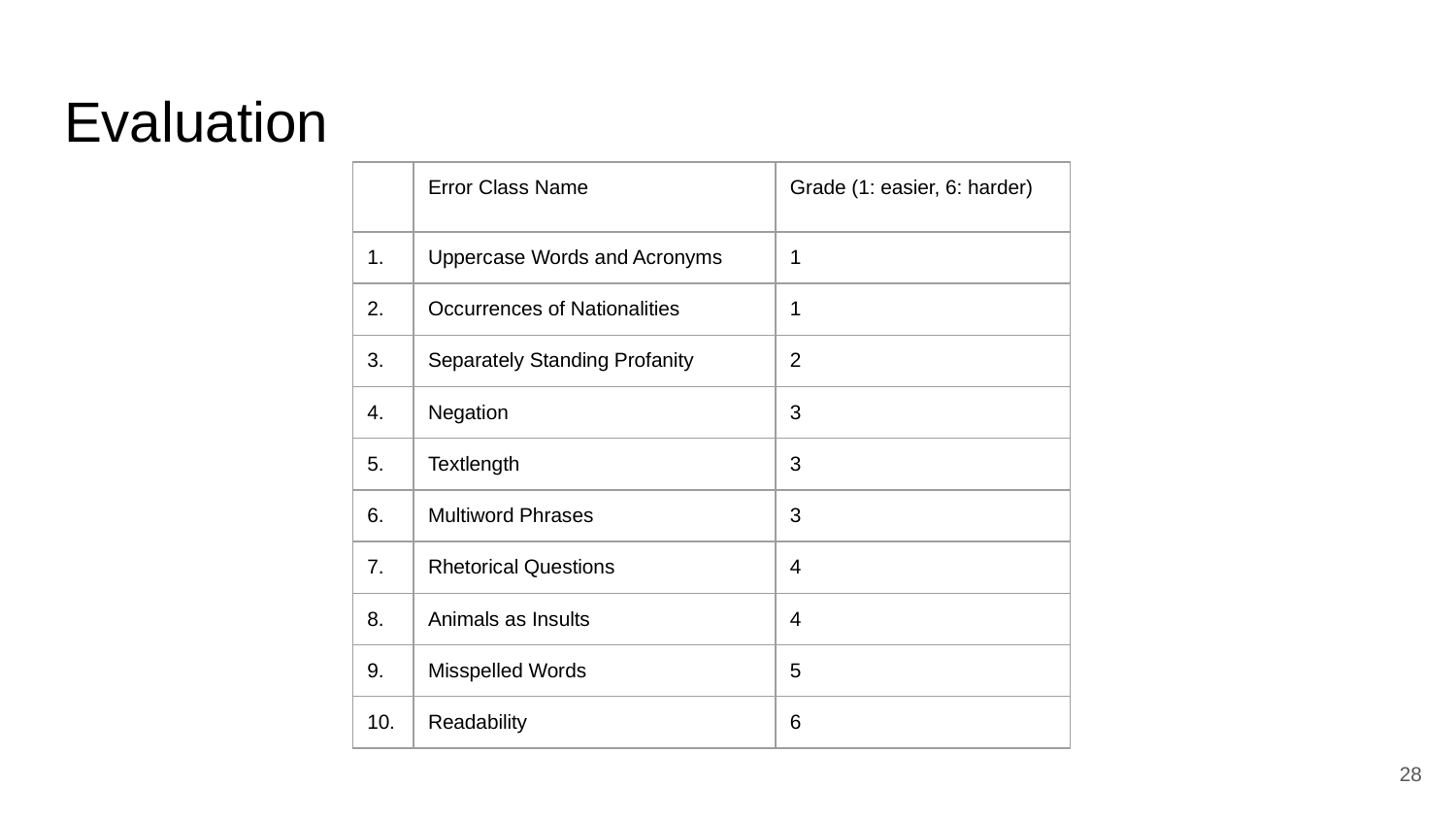

# Evaluation
|  | Error Class Name | Grade (1: easier, 6: harder) |
| --- | --- | --- |
| 1. | Uppercase Words and Acronyms | 1 |
| 2. | Occurrences of Nationalities | 1 |
| 3. | Separately Standing Profanity | 2 |
| 4. | Negation | 3 |
| 5. | Textlength | 3 |
| 6. | Multiword Phrases | 3 |
| 7. | Rhetorical Questions | 4 |
| 8. | Animals as Insults | 4 |
| 9. | Misspelled Words | 5 |
| 10. | Readability | 6 |
28